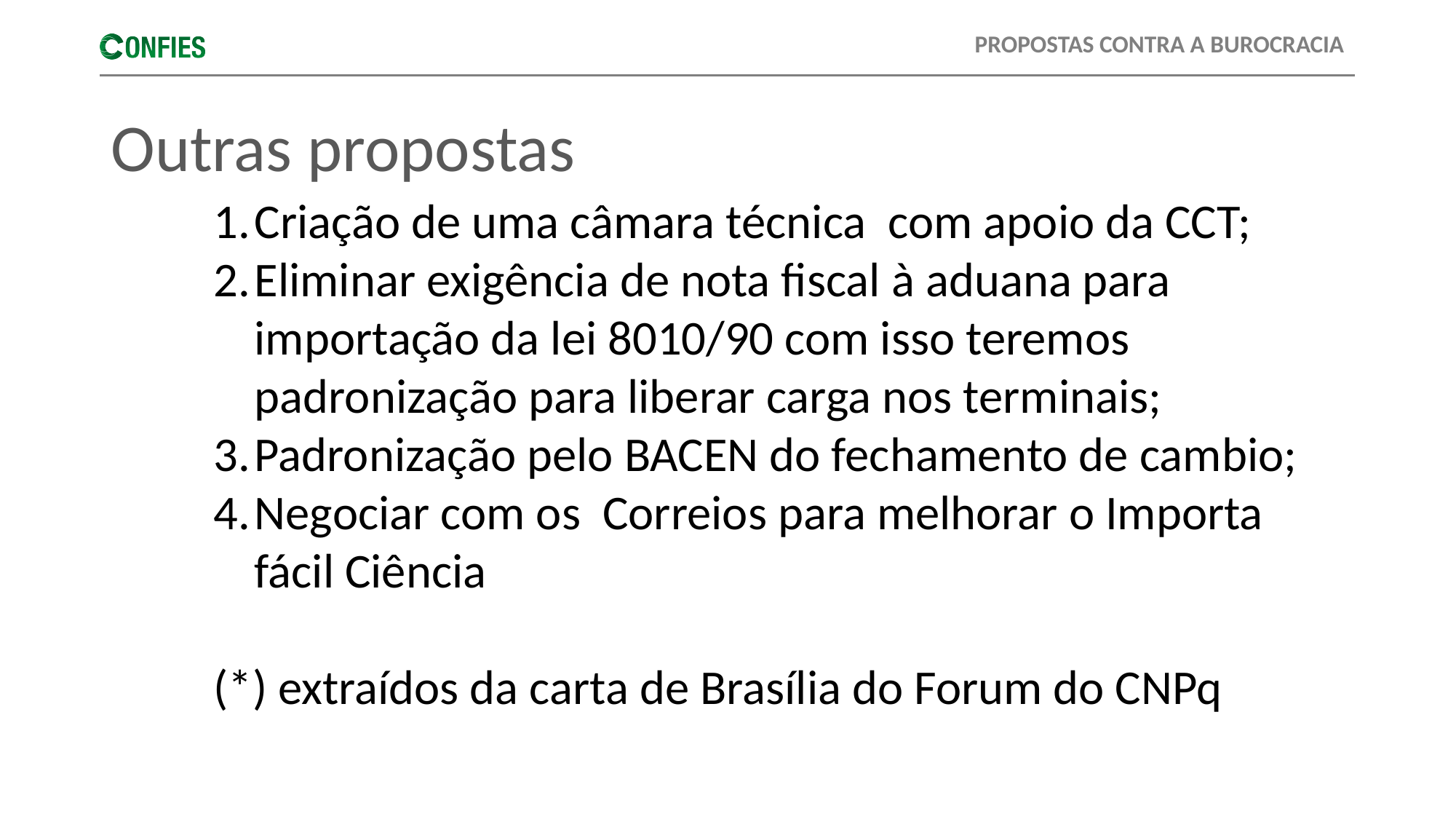

# Outras propostas
Criação de uma câmara técnica  com apoio da CCT;
Eliminar exigência de nota fiscal à aduana para importação da lei 8010/90 com isso teremos padronização para liberar carga nos terminais;
Padronização pelo BACEN do fechamento de cambio;
Negociar com os  Correios para melhorar o Importa fácil Ciência

(*) extraídos da carta de Brasília do Forum do CNPq